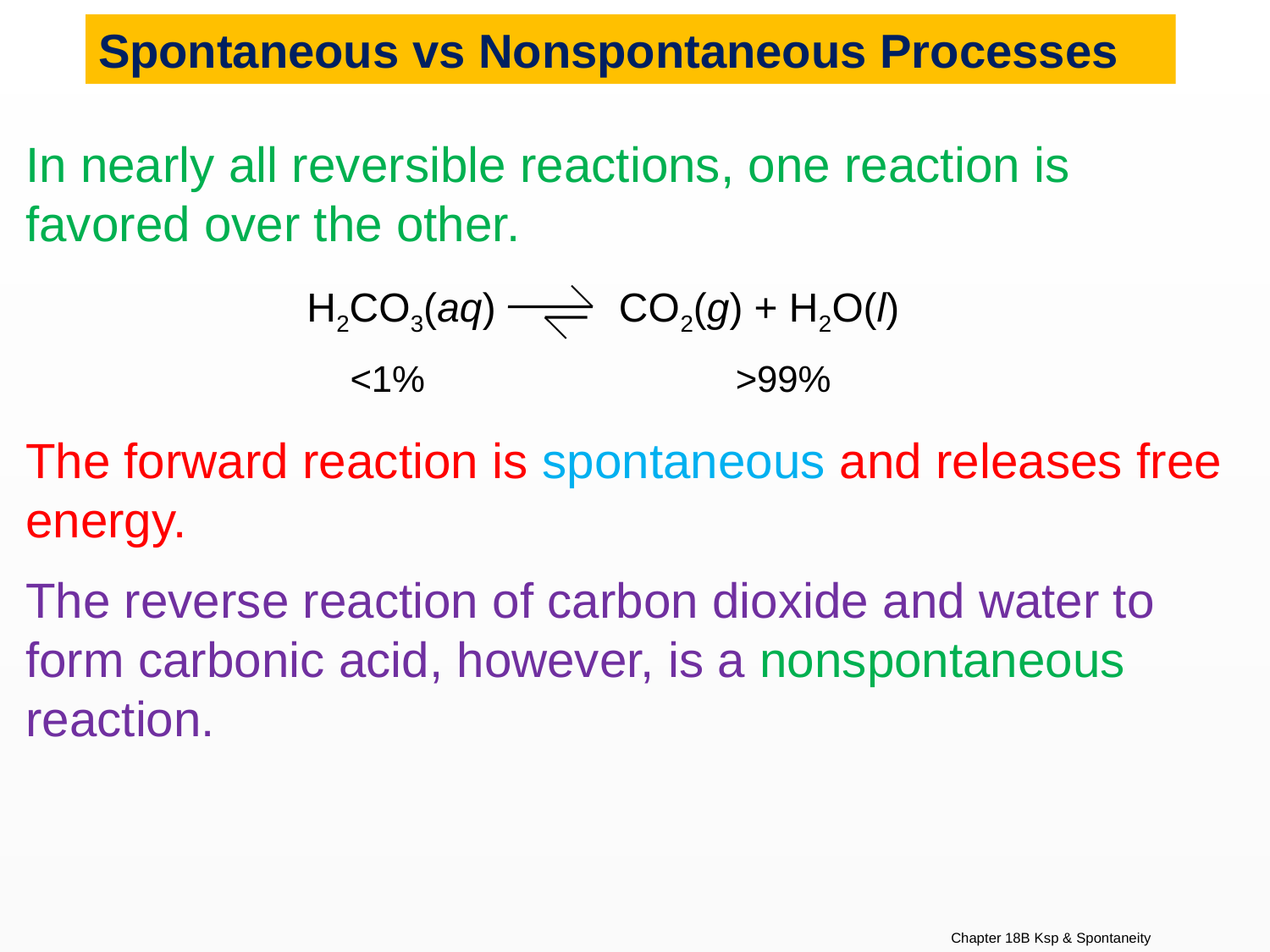

Spontaneous vs Nonspontaneous Processes
In nearly all reversible reactions, one reaction is favored over the other.

The forward reaction is spontaneous and releases free energy.
The reverse reaction of carbon dioxide and water to form carbonic acid, however, is a nonspontaneous reaction.
H2CO3(aq)           CO2(g) + H2O(l)

     <1%                              >99%
Chapter 18B Ksp & Spontaneity